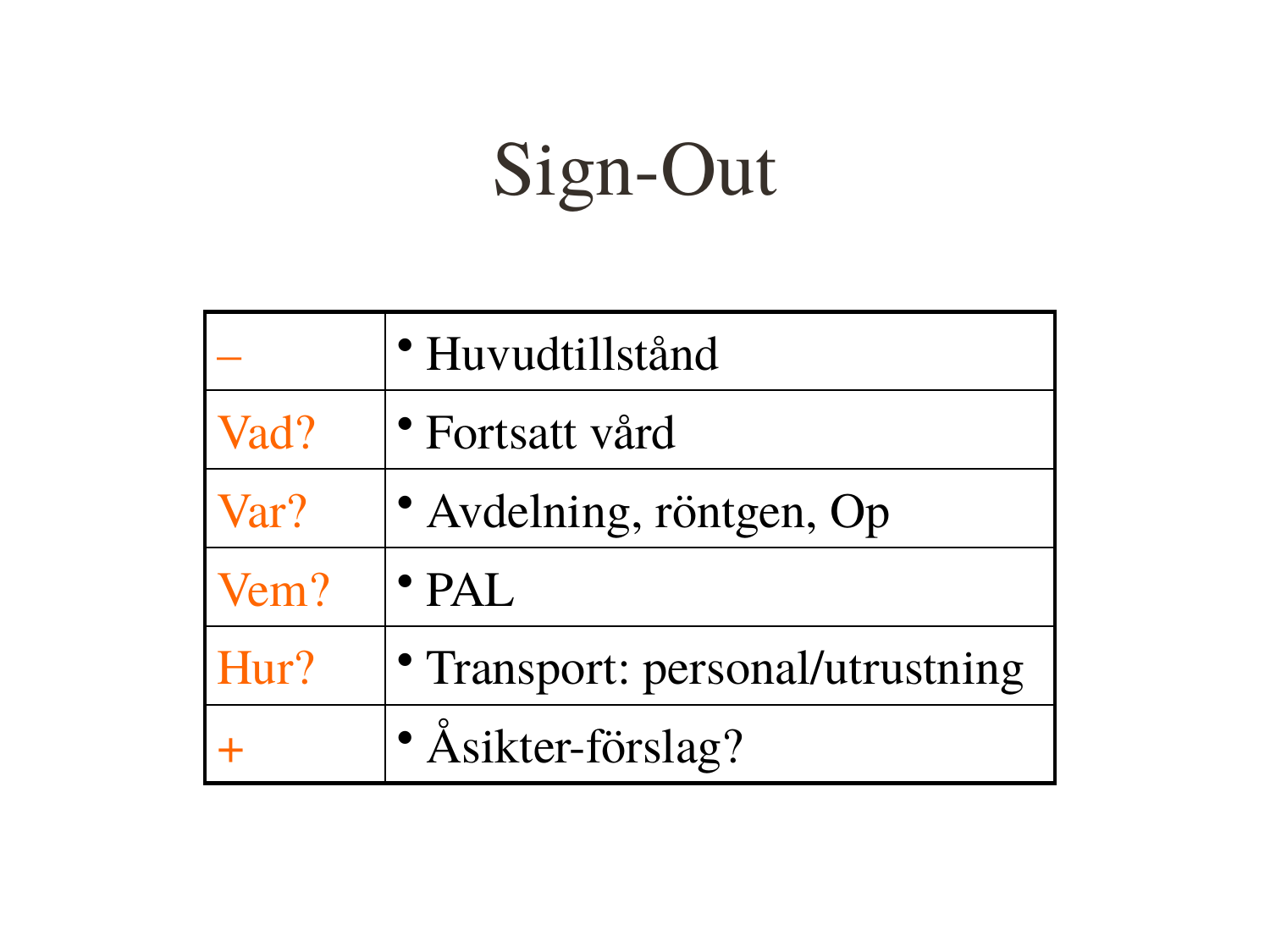

# Sign-Out
| – | Huvudtillstånd |
| --- | --- |
| Vad? | Fortsatt vård |
| Var? | Avdelning, röntgen, Op |
| Vem? | PAL |
| Hur? | Transport: personal/utrustning |
| + | Åsikter-förslag? |